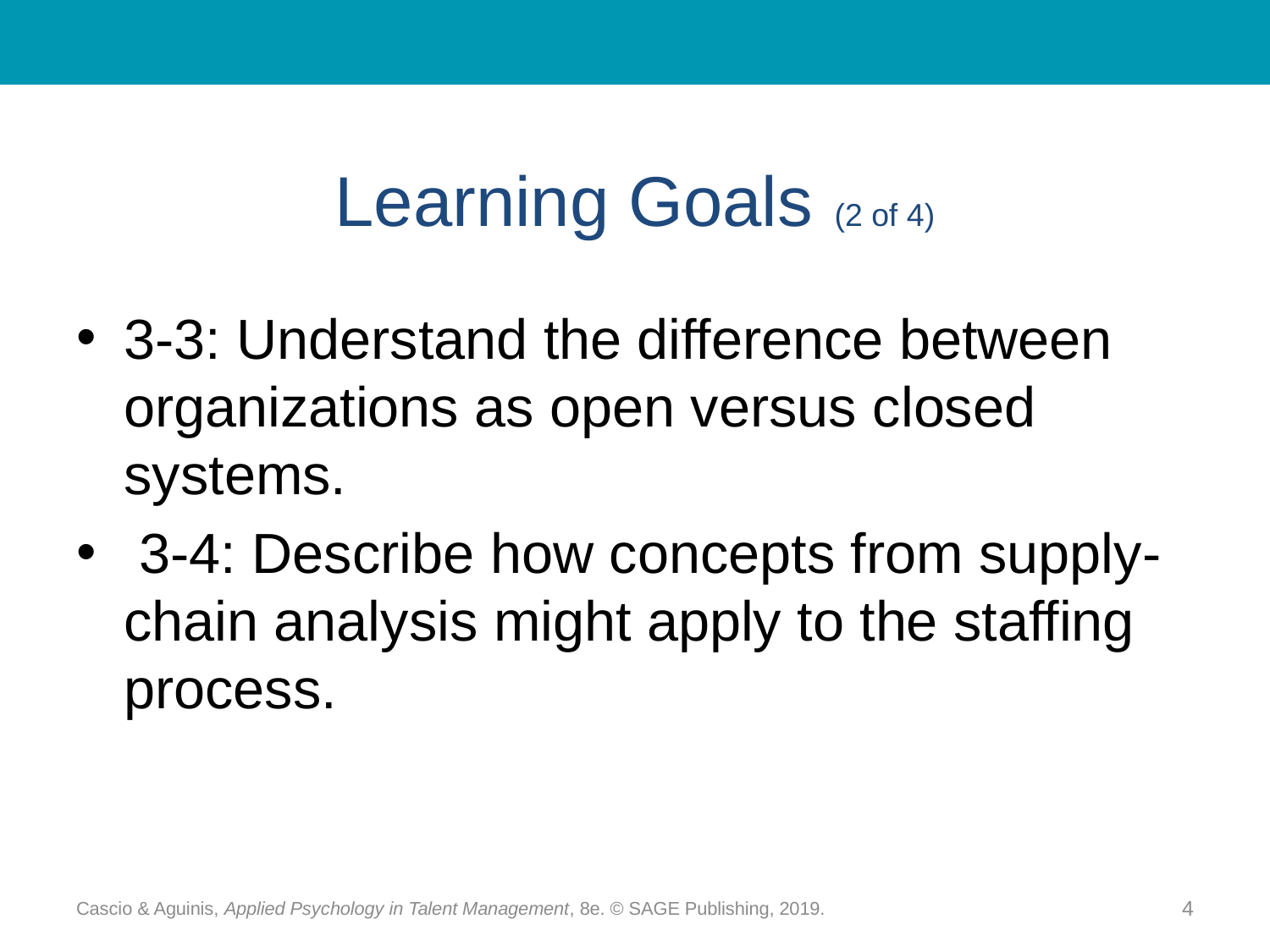

# Learning Goals (2 of 4)
3-3: Understand the difference between organizations as open versus closed systems.
 3-4: Describe how concepts from supply-chain analysis might apply to the staffing process.

Cascio & Aguinis, Applied Psychology in Talent Management, 8e. © SAGE Publishing, 2019.
4